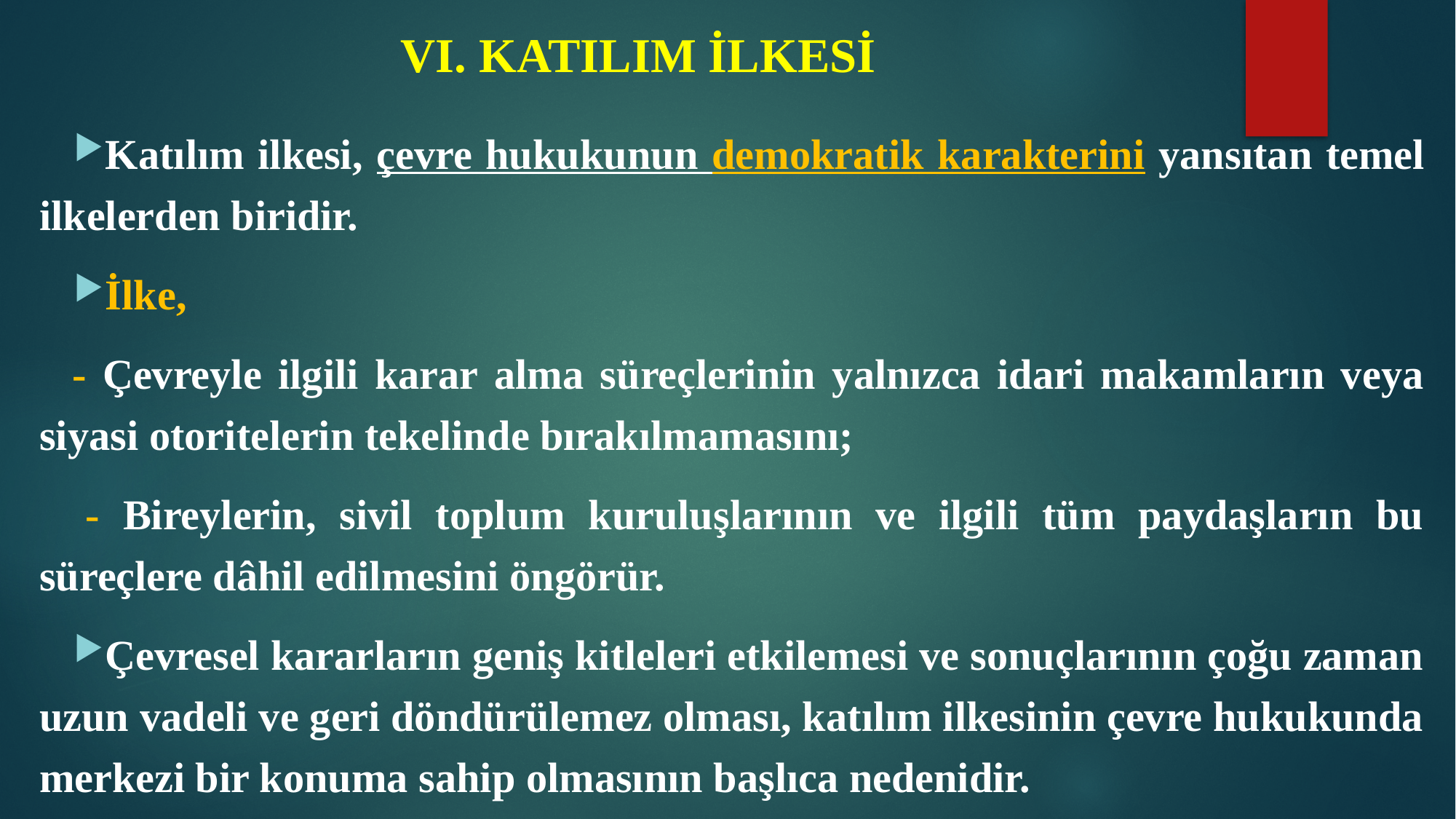

# VI. KATILIM İLKESİ
Katılım ilkesi, çevre hukukunun demokratik karakterini yansıtan temel ilkelerden biridir.
İlke,
  - Çevreyle ilgili karar alma süreçlerinin yalnızca idari makamların veya siyasi otoritelerin tekelinde bırakılmamasını;
  - Bireylerin, sivil toplum kuruluşlarının ve ilgili tüm paydaşların bu süreçlere dâhil edilmesini öngörür.
Çevresel kararların geniş kitleleri etkilemesi ve sonuçlarının çoğu zaman uzun vadeli ve geri döndürülemez olması, katılım ilkesinin çevre hukukunda merkezi bir konuma sahip olmasının başlıca nedenidir.